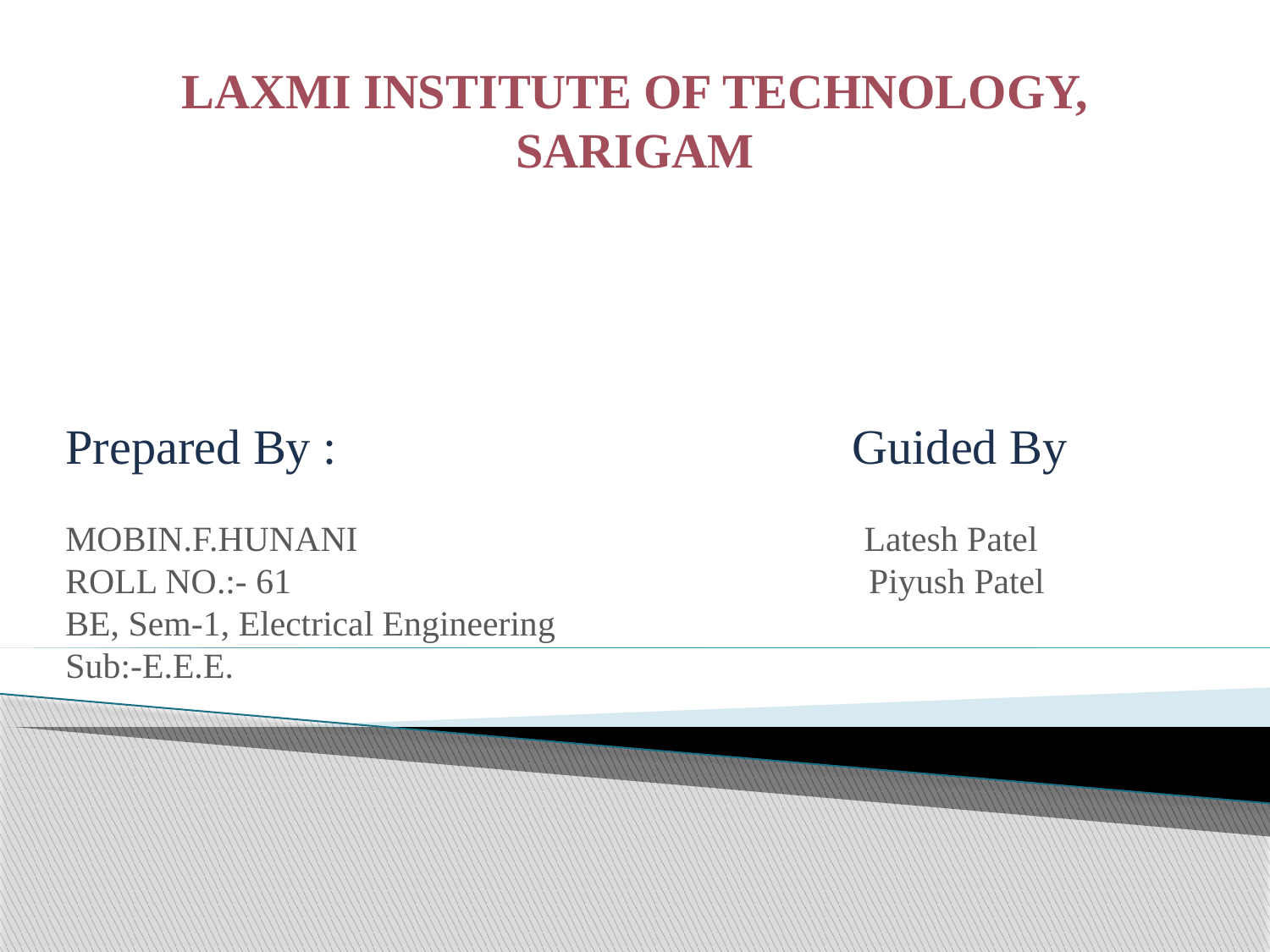

LAXMI INSTITUTE OF TECHNOLOGY, SARIGAM

Prepared By :                                          Guided By

MOBIN.F.HUNANI                                                         Latesh Patel
ROLL NO.:- 61                                                                 Piyush Patel
BE, Sem-1, Electrical Engineering
Sub:-E.E.E.